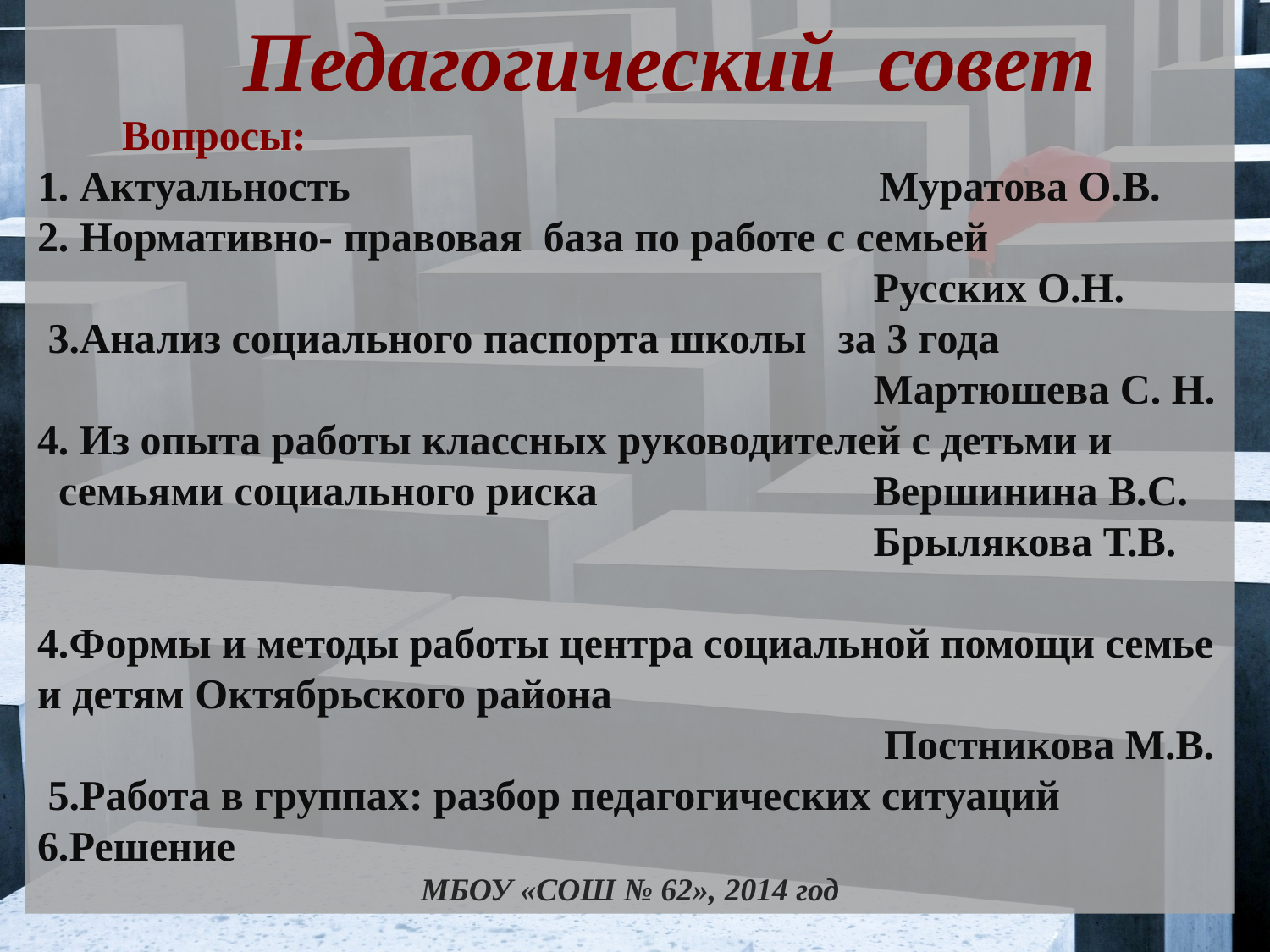

Педагогический  совет
        Вопросы:
1. Актуальность                                                  Муратова О.В.
2. Нормативно- правовая  база по работе с семьей
                                                                               Русских О.Н.
 3.Анализ социального паспорта школы   за 3 года
                                                                               Мартюшева С. Н.
4. Из опыта работы классных руководителей с детьми и
  семьями социального риска                          Вершинина В.С.
                                                                               Брылякова Т.В.

4.Формы и методы работы центра социальной помощи семье и детям Октябрьского района
                                                                                Постникова М.В.
 5.Работа в группах: разбор педагогических ситуаций
6.Решение
МБОУ «СОШ № 62», 2014 год